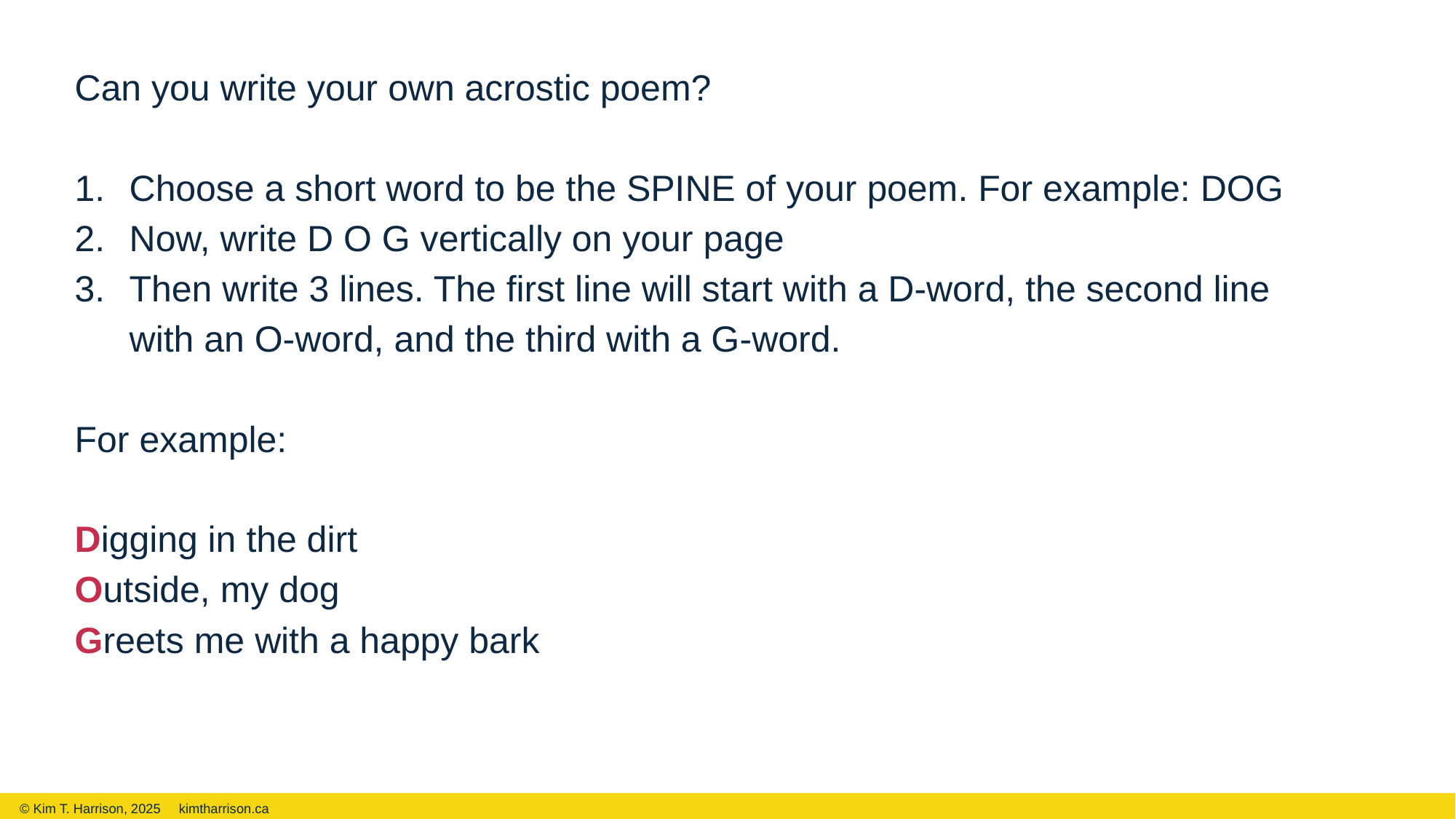

Can you write your own acrostic poem?

Choose a short word to be the SPINE of your poem. For example: DOG
Now, write D O G vertically on your page
Then write 3 lines. The first line will start with a D-word, the second line with an O-word, and the third with a G-word.

For example:

Digging in the dirt
Outside, my dog
Greets me with a happy bark